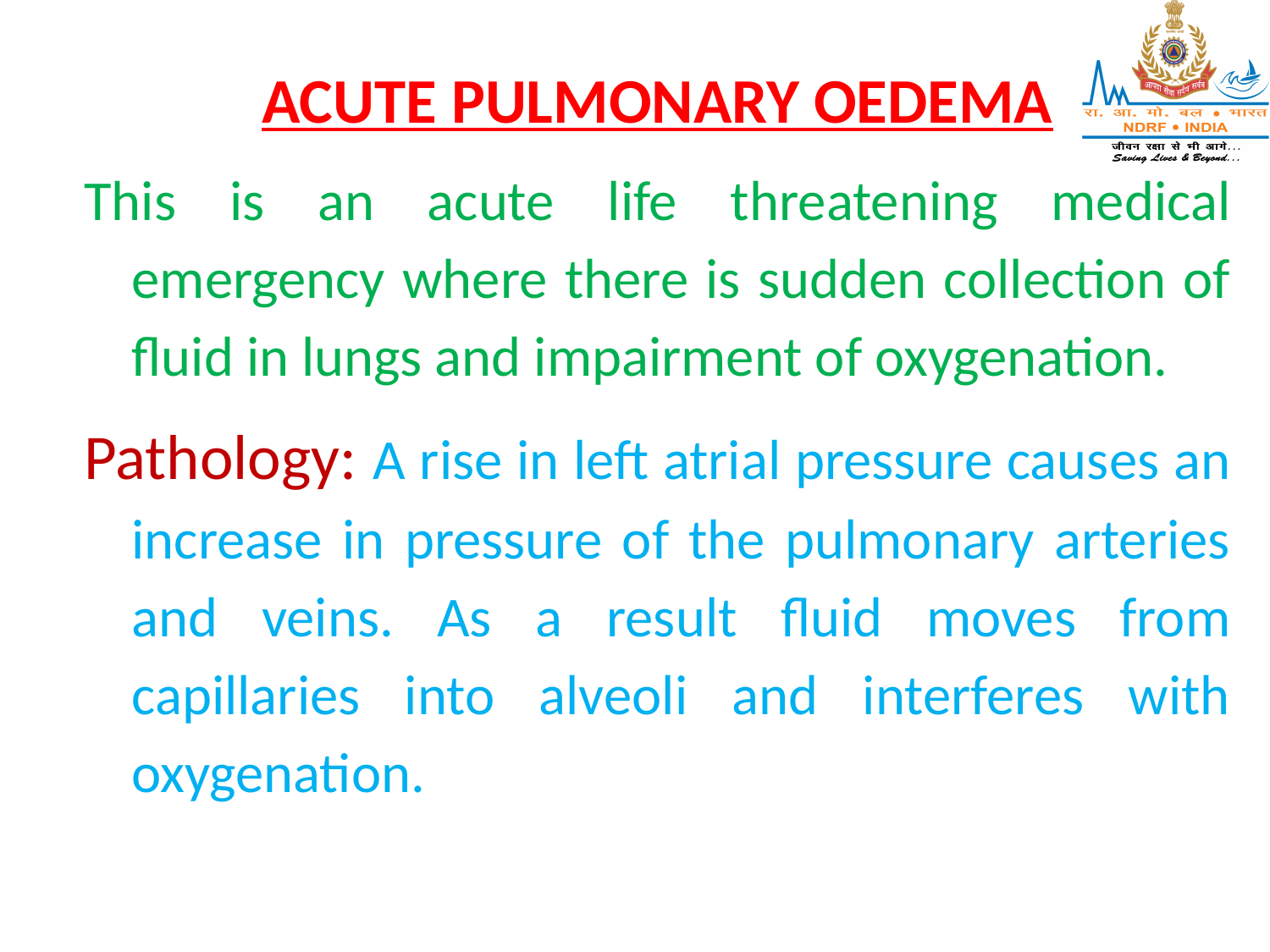

ACUTE PULMONARY OEDEMA
This is an acute life threatening medical emergency where there is sudden collection of fluid in lungs and impairment of oxygenation.
Pathology: A rise in left atrial pressure causes an increase in pressure of the pulmonary arteries and veins. As a result fluid moves from capillaries into alveoli and interferes with oxygenation.